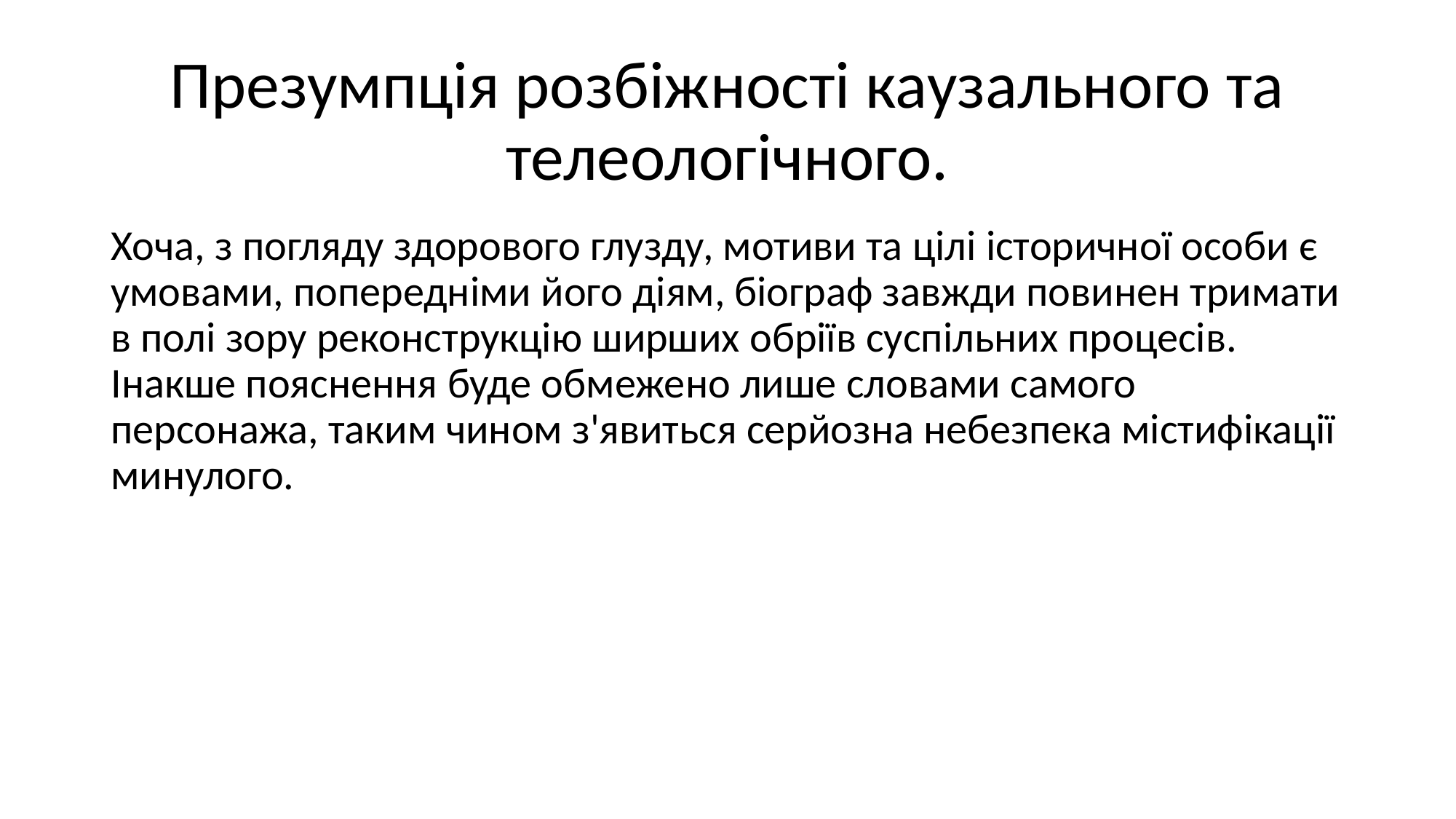

# Презумпція розбіжності каузального та телеологічного.
Хоча, з погляду здорового глузду, мотиви та цілі історичної особи є умовами, попередніми його діям, біограф завжди повинен тримати в полі зору реконструкцію ширших обріїв суспільних процесів. Інакше пояснення буде обмежено лише словами самого персонажа, таким чином з'явиться серйозна небезпека містифікації минулого.